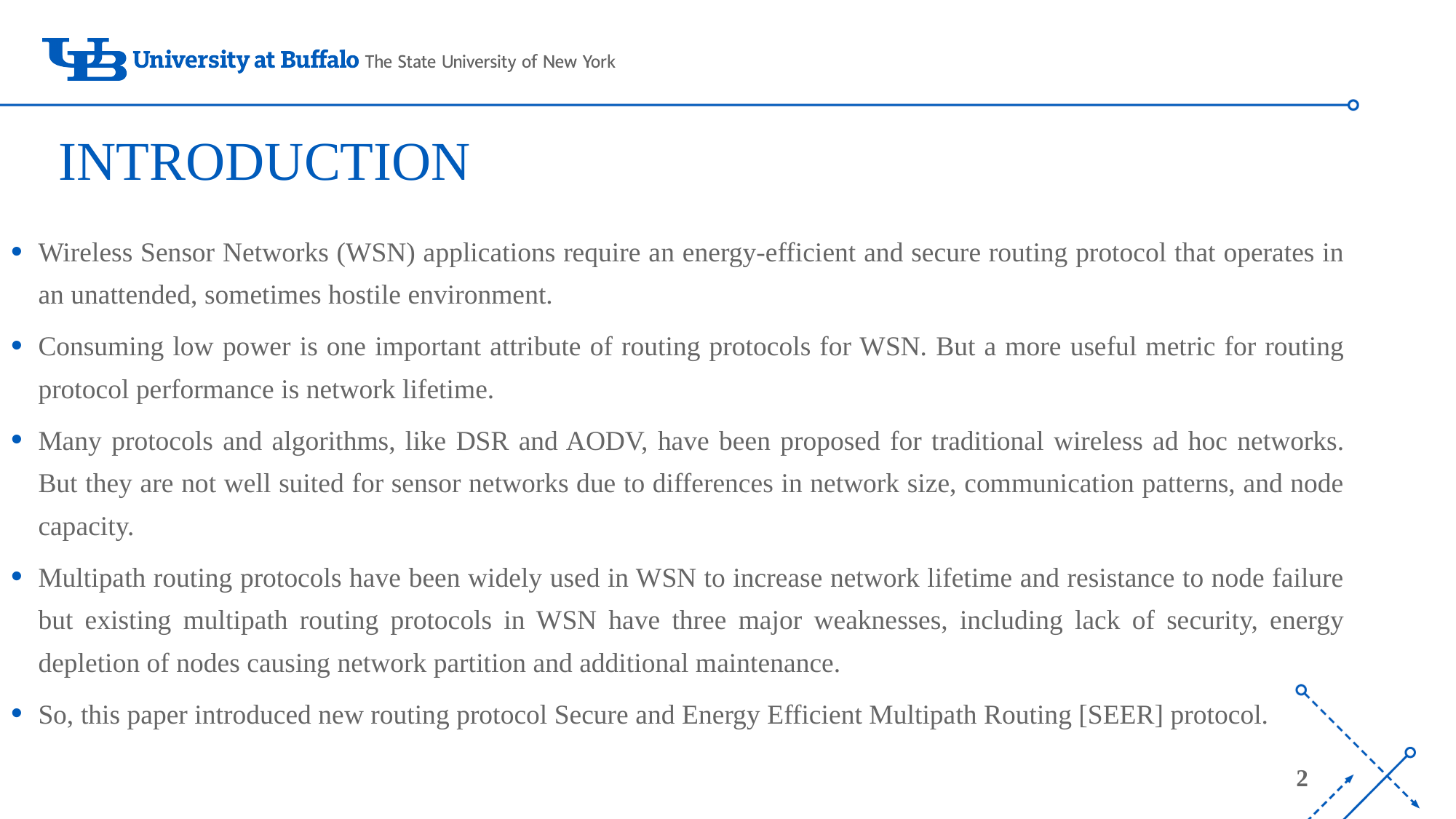

# INTRODUCTION
Wireless Sensor Networks (WSN) applications require an energy-efficient and secure routing protocol that operates in an unattended, sometimes hostile environment.
Consuming low power is one important attribute of routing protocols for WSN. But a more useful metric for routing protocol performance is network lifetime.
Many protocols and algorithms, like DSR and AODV, have been proposed for traditional wireless ad hoc networks. But they are not well suited for sensor networks due to differences in network size, communication patterns, and node capacity.
Multipath routing protocols have been widely used in WSN to increase network lifetime and resistance to node failure but existing multipath routing protocols in WSN have three major weaknesses, including lack of security, energy depletion of nodes causing network partition and additional maintenance.
So, this paper introduced new routing protocol Secure and Energy Efficient Multipath Routing [SEER] protocol.